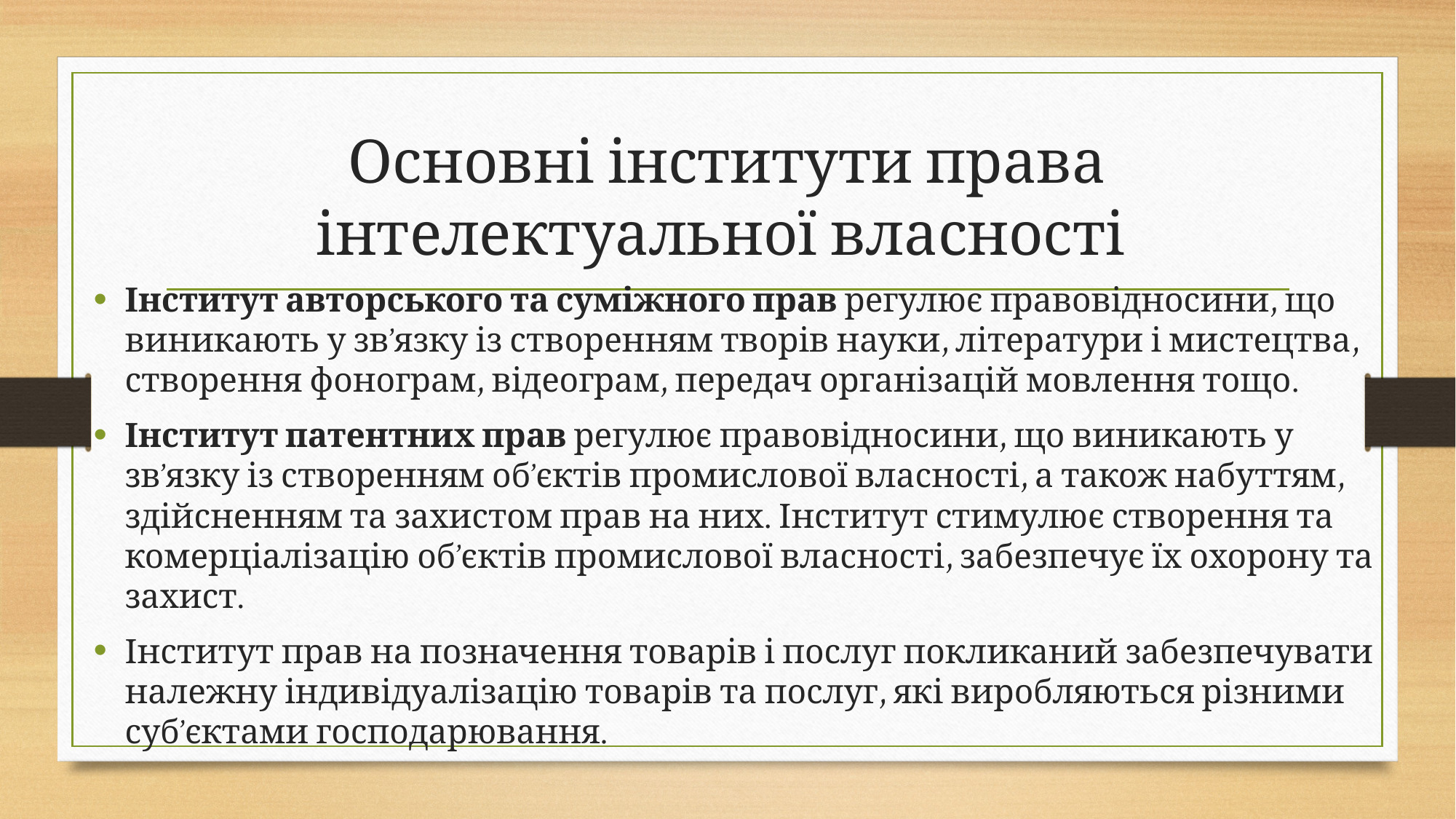

# Основні інститути права інтелектуальної власності
Інститут авторського та суміжного прав регулює правовідносини, що виникають у зв’язку із створенням творів науки, літератури і мистецтва, створення фонограм, відеограм, передач організацій мовлення тощо.
Інститут патентних прав регулює правовідносини, що виникають у зв’язку із створенням об’єктів промислової власності, а також набуттям, здійсненням та захистом прав на них. Інститут стимулює створення та комерціалізацію об’єктів промислової власності, забезпечує їх охорону та захист.
Інститут прав на позначення товарів і послуг покликаний забезпечувати належну індивідуалізацію товарів та послуг, які виробляються різними суб’єктами господарювання.